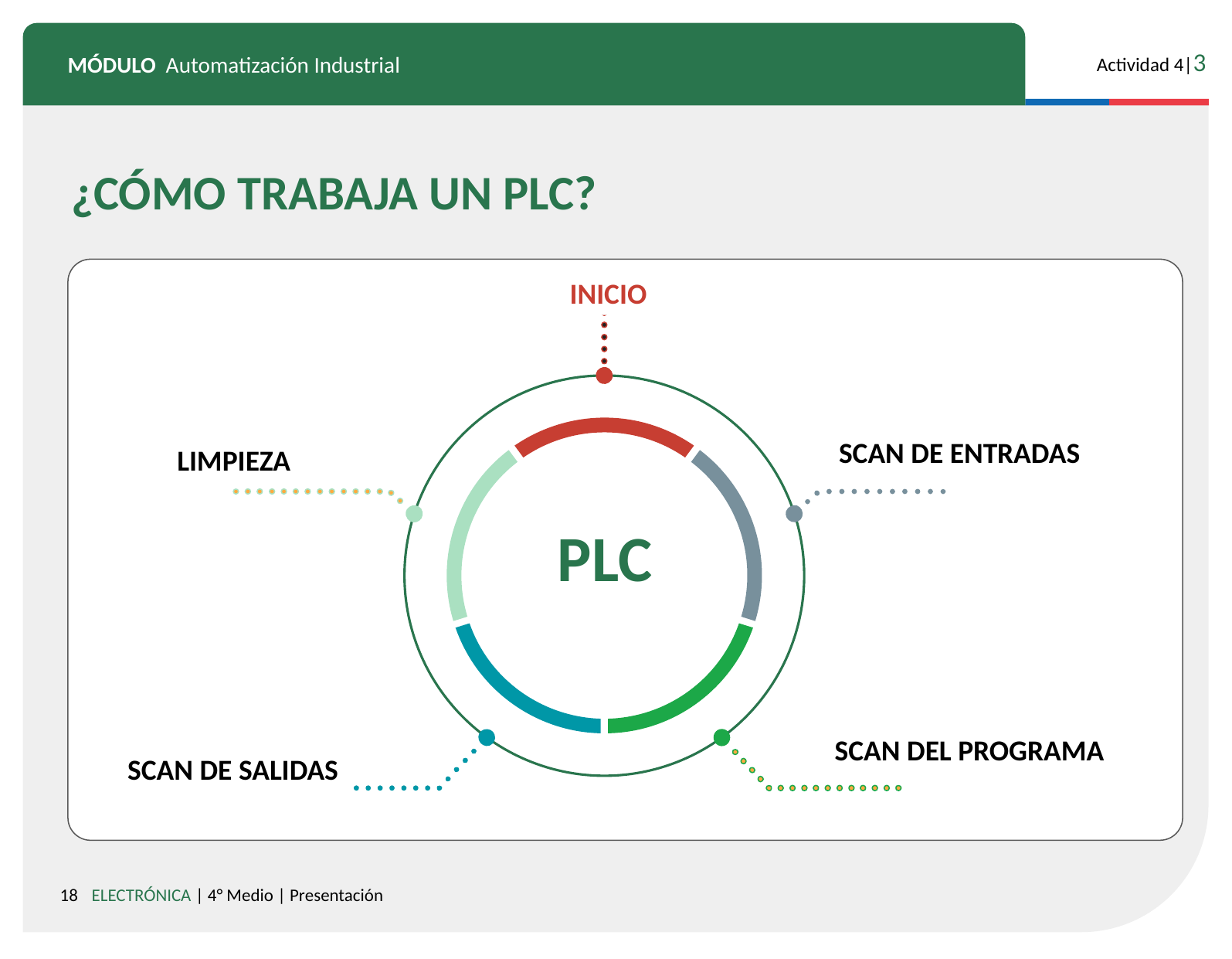

¿CÓMO TRABAJA UN PLC?

INICIO

SCAN DE ENTRADAS
LIMPIEZA

PLC

SCAN DEL PROGRAMA

SCAN DE SALIDAS